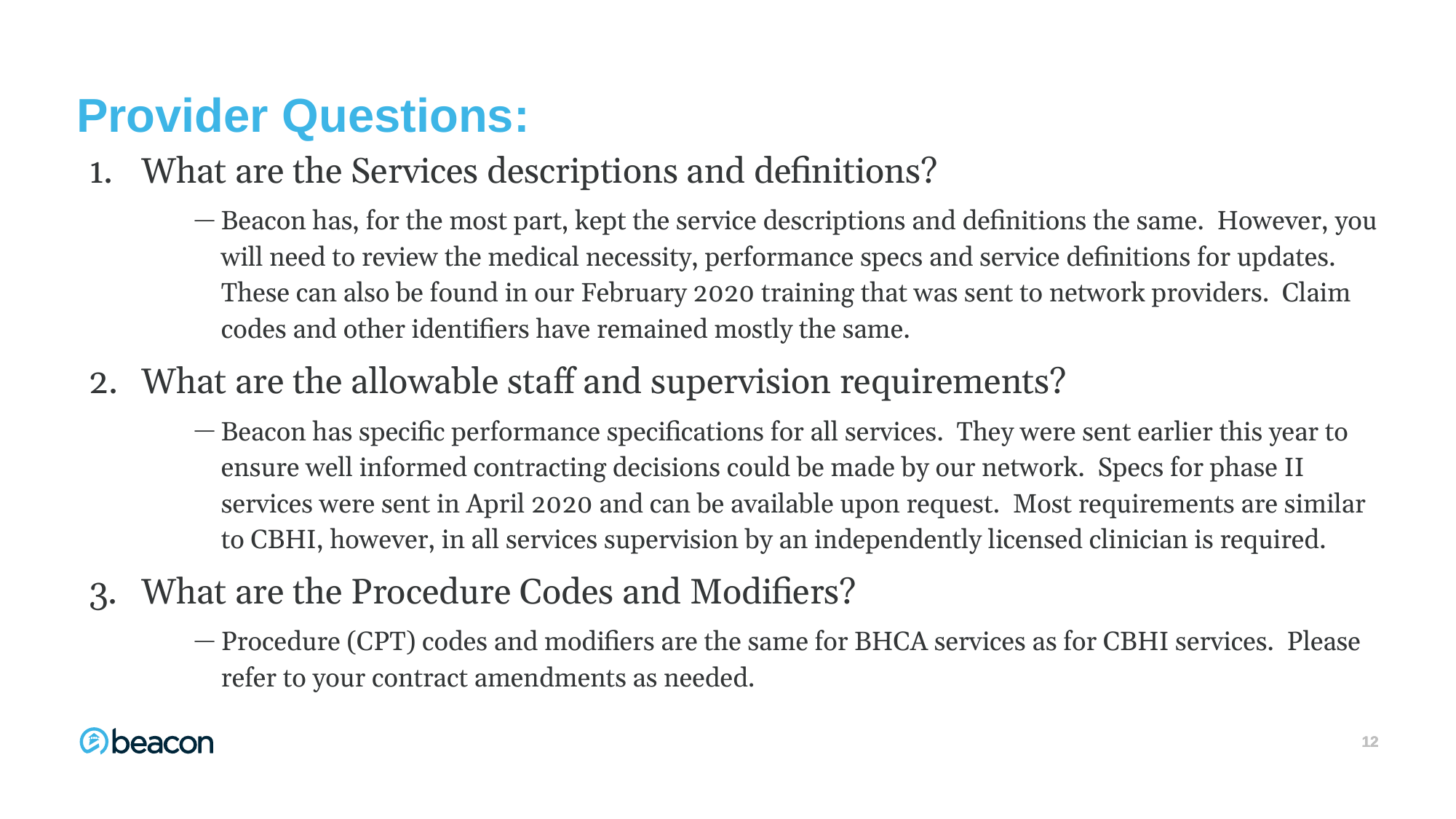

# Provider Questions:
What are the Services descriptions and definitions?
Beacon has, for the most part, kept the service descriptions and definitions the same.  However, you will need to review the medical necessity, performance specs and service definitions for updates.  These can also be found in our February 2020 training that was sent to network providers.  Claim codes and other identifiers have remained mostly the same.
What are the allowable staff and supervision requirements?
Beacon has specific performance specifications for all services.  They were sent earlier this year to ensure well informed contracting decisions could be made by our network.  Specs for phase II services were sent in April 2020 and can be available upon request.  Most requirements are similar to CBHI, however, in all services supervision by an independently licensed clinician is required.
What are the Procedure Codes and Modifiers?
Procedure (CPT) codes and modifiers are the same for BHCA services as for CBHI services.  Please refer to your contract amendments as needed.